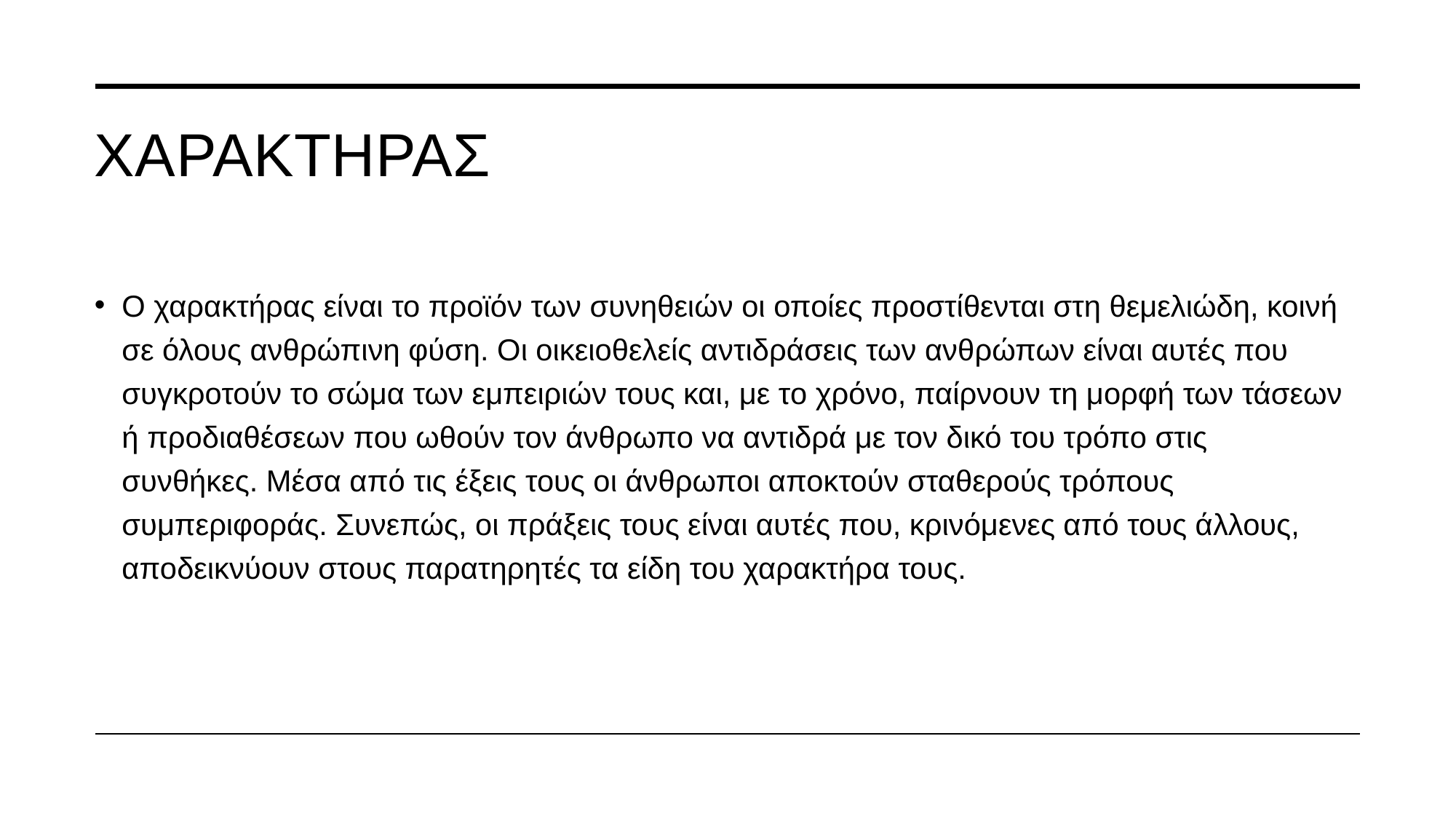

# χαρακτηρασ
Ο χαρακτήρας είναι το προϊόν των συνηθειών οι οποίες προστίθενται στη θεμελιώδη, κοινή σε όλους ανθρώπινη φύση. Οι οικειοθελείς αντιδράσεις των ανθρώπων είναι αυτές που συγκροτούν το σώμα των εμπειριών τους και, με το χρόνο, παίρνουν τη μορφή των τάσεων ή προδιαθέσεων που ωθούν τον άνθρωπο να αντιδρά με τον δικό του τρόπο στις συνθήκες. Μέσα από τις έξεις τους οι άνθρωποι αποκτούν σταθερούς τρόπους συμπεριφοράς. Συνεπώς, οι πράξεις τους είναι αυτές που, κρινόμενες από τους άλλους, αποδεικνύουν στους παρατηρητές τα είδη του χαρακτήρα τους.